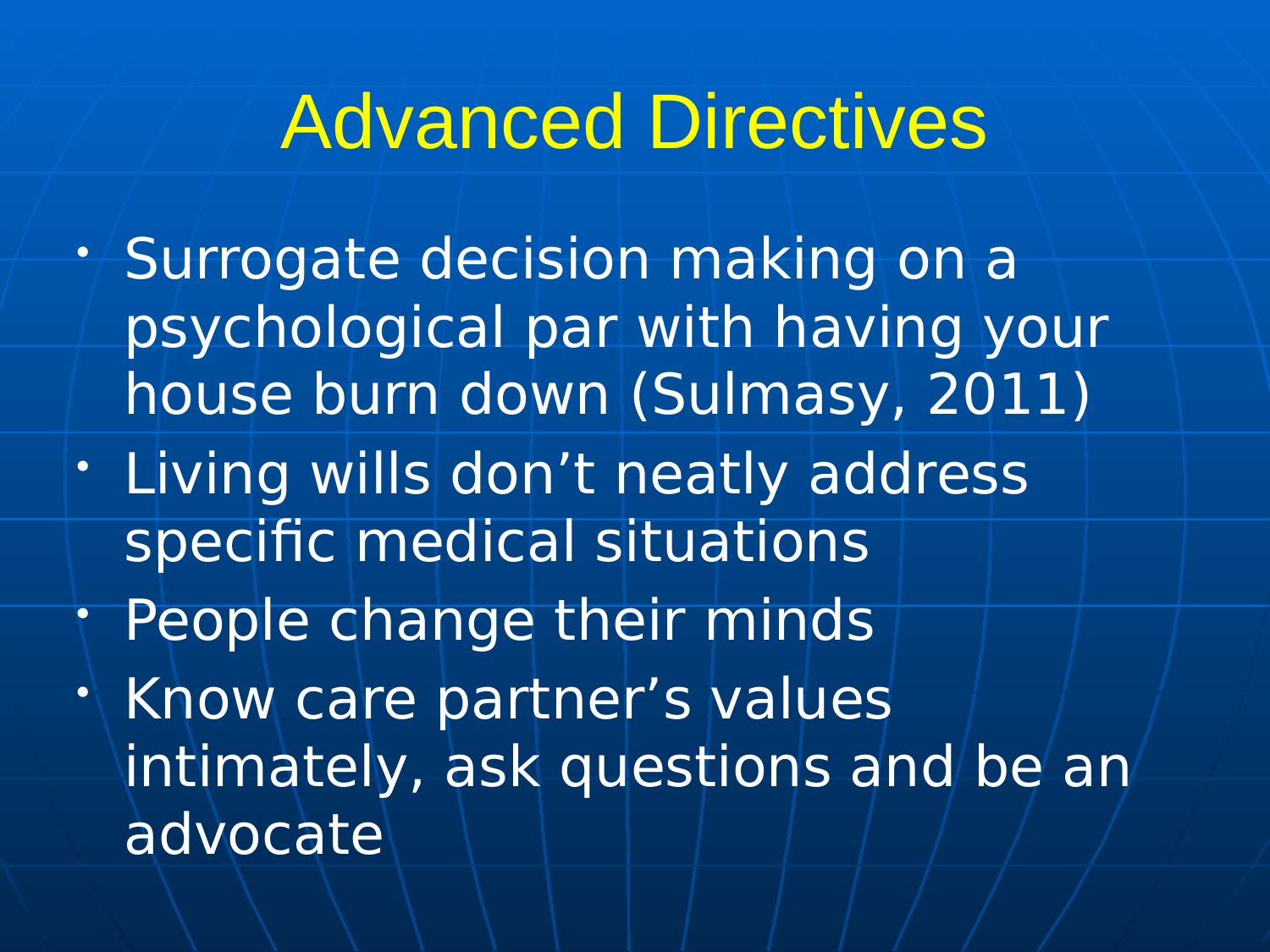

# Advanced Directives

Surrogate decision making on a psychological par with having your house burn down (Sulmasy, 2011)
Living wills don’t neatly address specific medical situations
People change their minds
Know care partner’s values intimately, ask questions and be an advocate